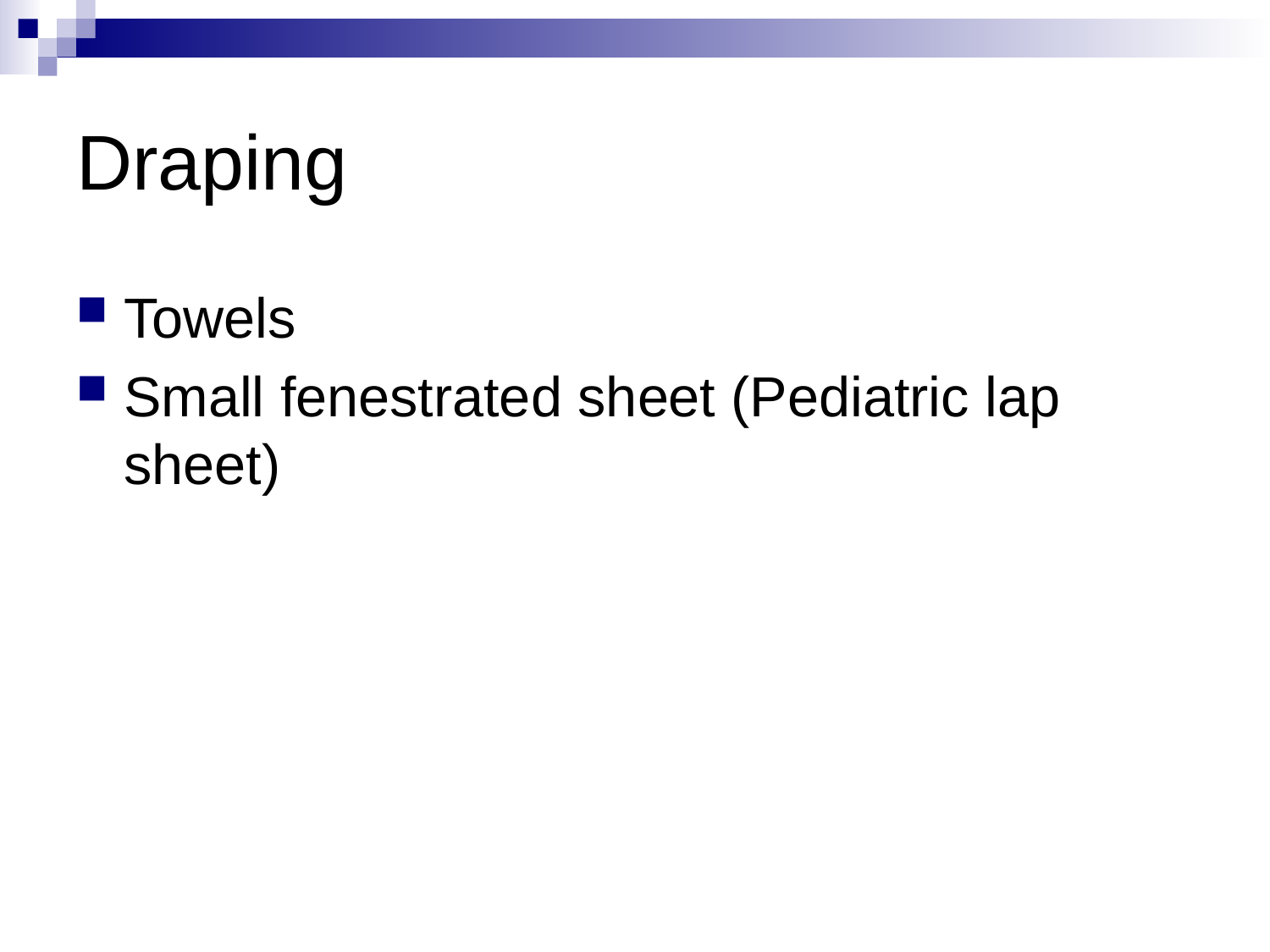

# Draping
Towels
Small fenestrated sheet (Pediatric lap sheet)